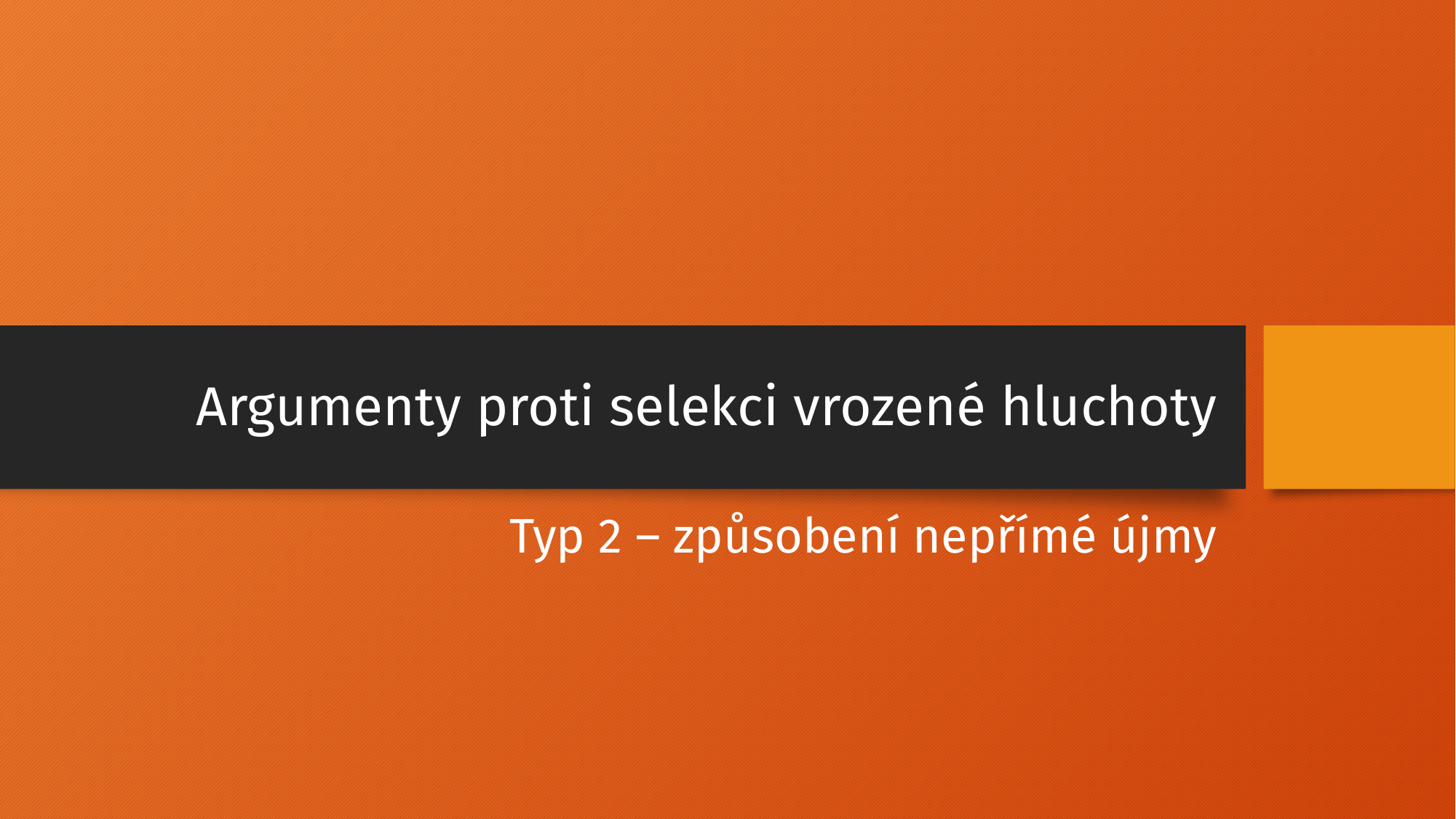

# Argumenty proti selekci vrozené hluchoty
Typ 2 – způsobení nepřímé újmy